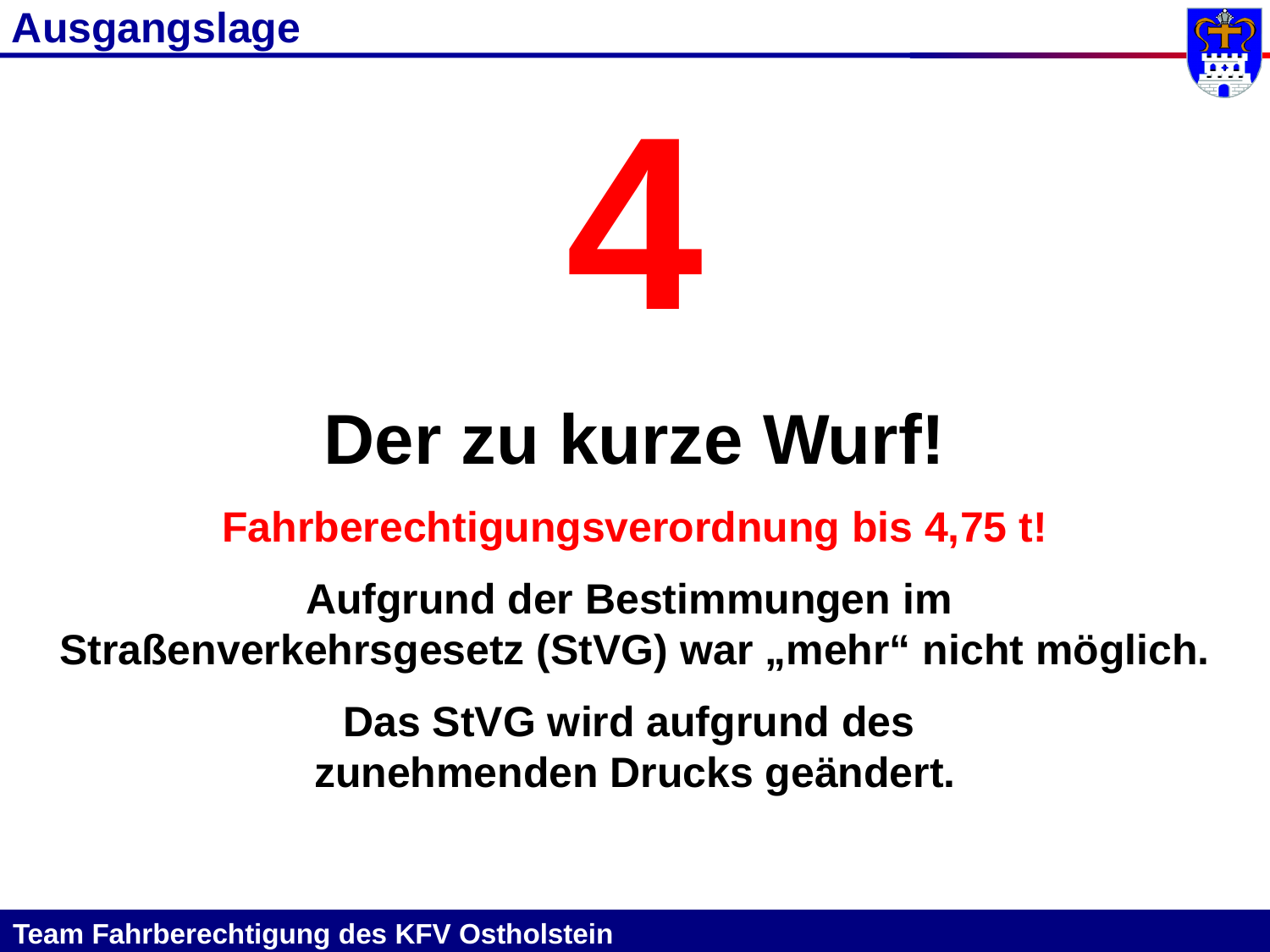

Ausgangslage

4
Der zu kurze Wurf!
Fahrberechtigungsverordnung bis 4,75 t!
Aufgrund der Bestimmungen im
Straßenverkehrsgesetz (StVG) war „mehr“ nicht möglich.
Das StVG wird aufgrund des
zunehmenden Drucks geändert.
Team Fahrberechtigung des KFV Ostholstein